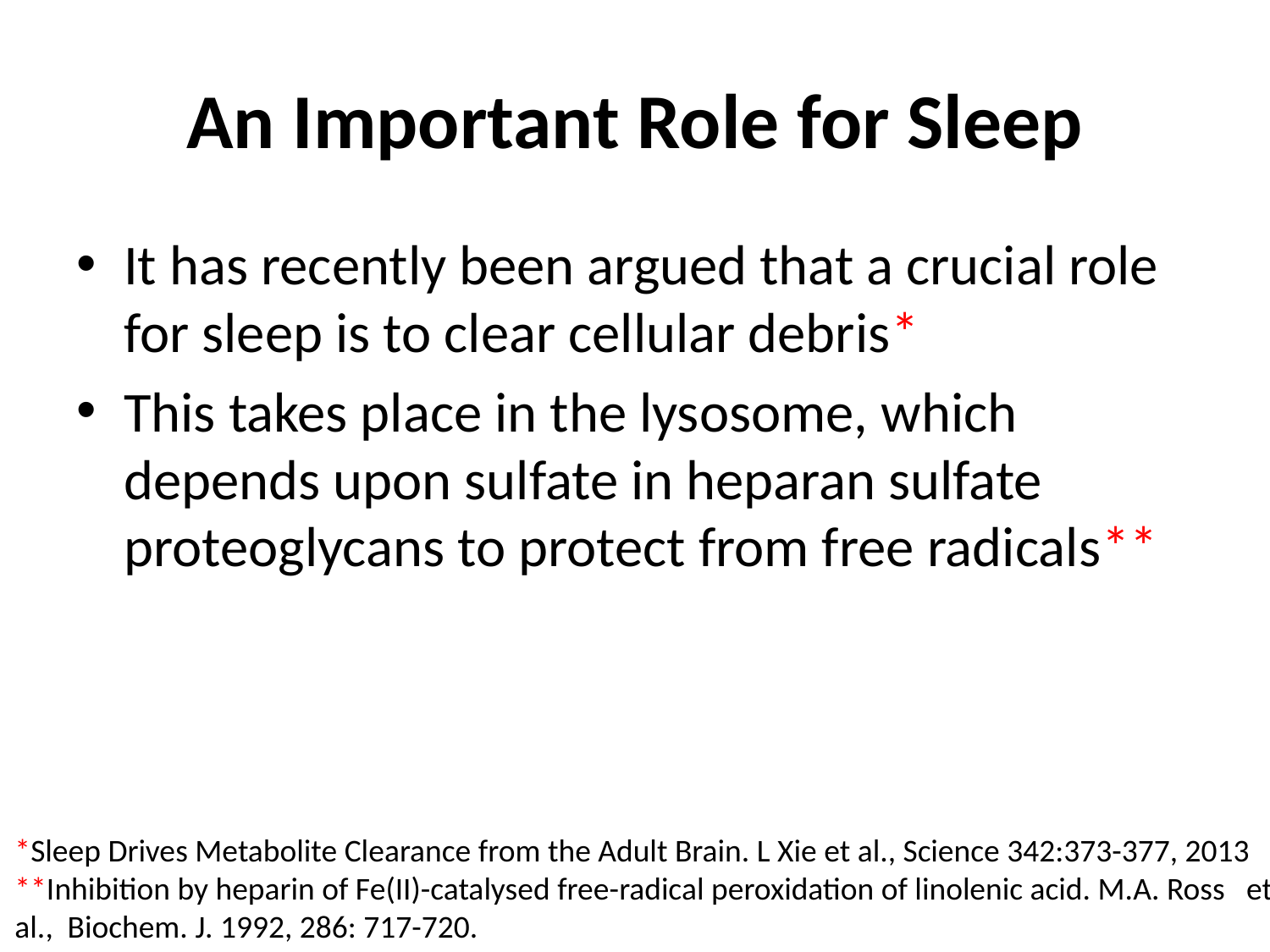

# An Important Role for Sleep
It has recently been argued that a crucial role for sleep is to clear cellular debris*
This takes place in the lysosome, which depends upon sulfate in heparan sulfate proteoglycans to protect from free radicals**
*Sleep Drives Metabolite Clearance from the Adult Brain. L Xie et al., Science 342:373-377, 2013
**Inhibition by heparin of Fe(II)-catalysed free-radical peroxidation of linolenic acid. M.A. Ross   et al.,  Biochem. J. 1992, 286: 717-720.